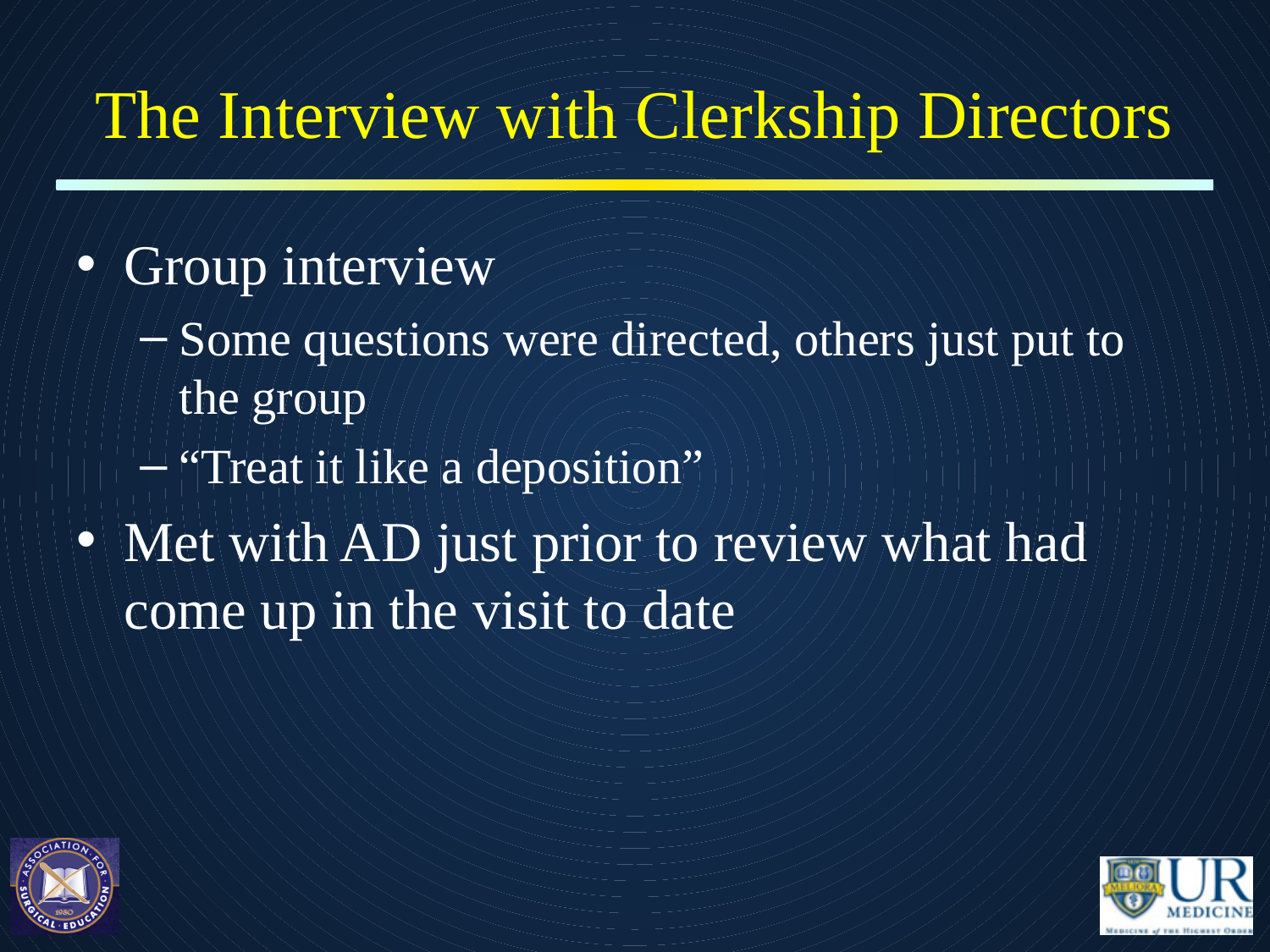

# The Interview with Clerkship Directors
Group interview
Some questions were directed, others just put to the group
“Treat it like a deposition”
Met with AD just prior to review what had come up in the visit to date